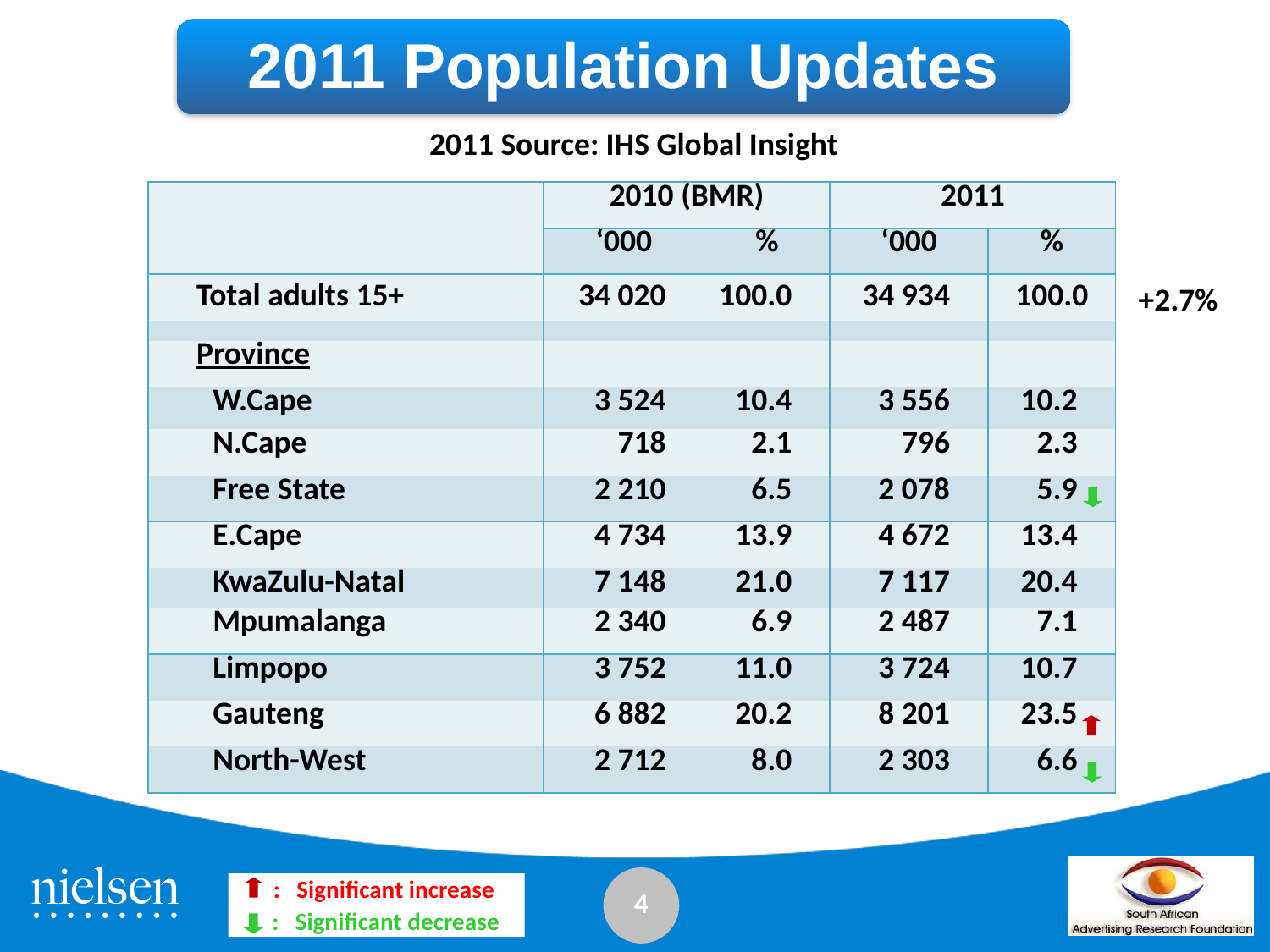

2011 Population Updates
2011 Source: IHS Global Insight
|  |  | 2010 (BMR) |  | 2011 |  |
| --- | --- | --- | --- | --- | --- |
|  |  | ‘000 | % | ‘000 | % |
|  | Total adults 15+ | 34 020 | 100.0 | 34 934 | 100.0 |
|  |  |  |  |  |  |
|  | Province |  |  |  |  |
|  | W.Cape | 3 524 | 10.4 | 3 556 | 10.2 |
|  | N.Cape | 718 | 2.1 | 796 | 2.3 |
|  | Free State | 2 210 | 6.5 | 2 078 | 5.9 |
|  | E.Cape | 4 734 | 13.9 | 4 672 | 13.4 |
|  | KwaZulu-Natal | 7 148 | 21.0 | 7 117 | 20.4 |
|  | Mpumalanga | 2 340 | 6.9 | 2 487 | 7.1 |
|  | Limpopo | 3 752 | 11.0 | 3 724 | 10.7 |
|  | Gauteng | 6 882 | 20.2 | 8 201 | 23.5 |
|  | North-West | 2 712 | 8.0 | 2 303 | 6.6 |
+2.7%

:   Significant increase

 :   Significant decrease